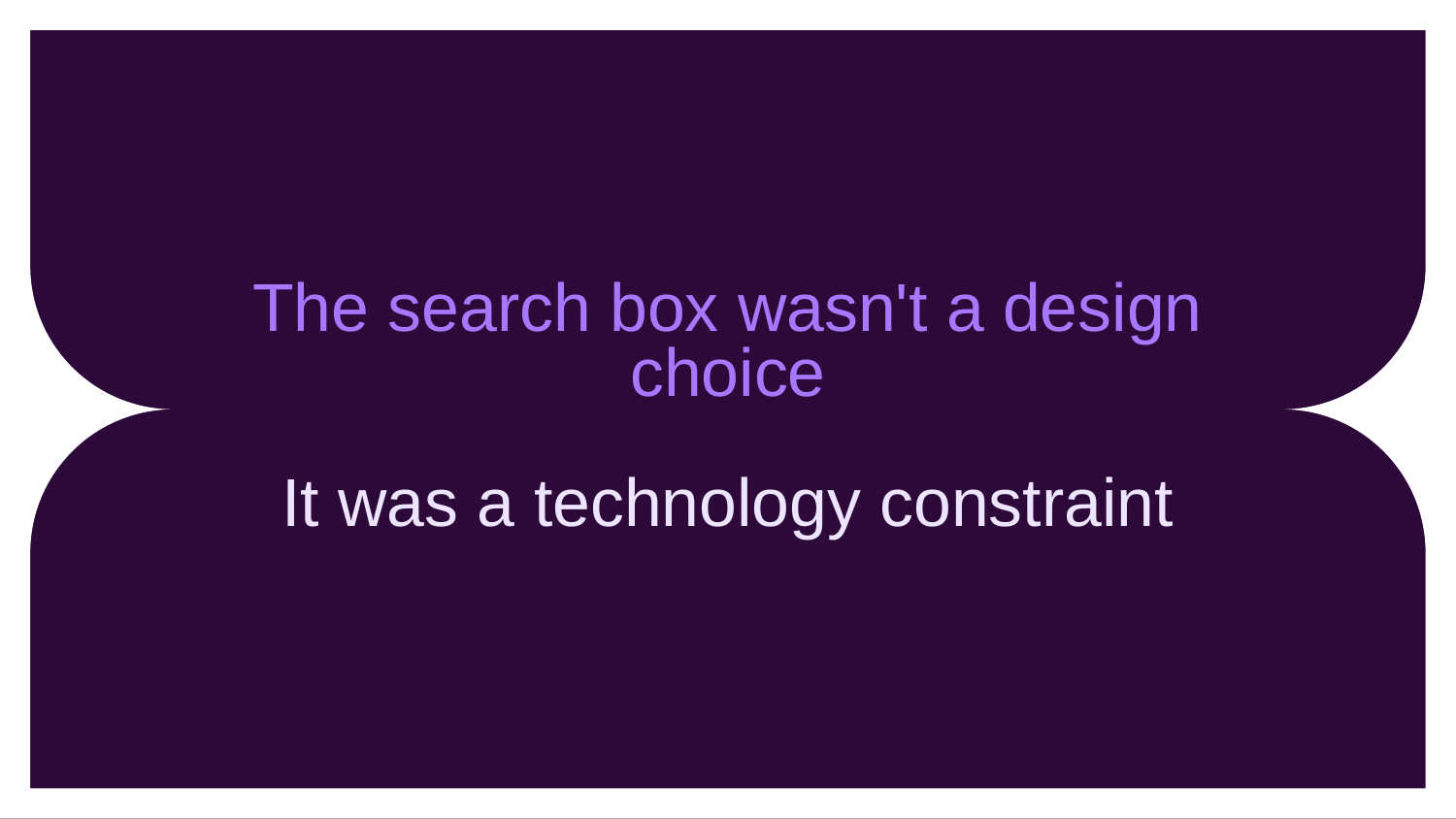

# The search box wasn't a design choice It was a technology constraint